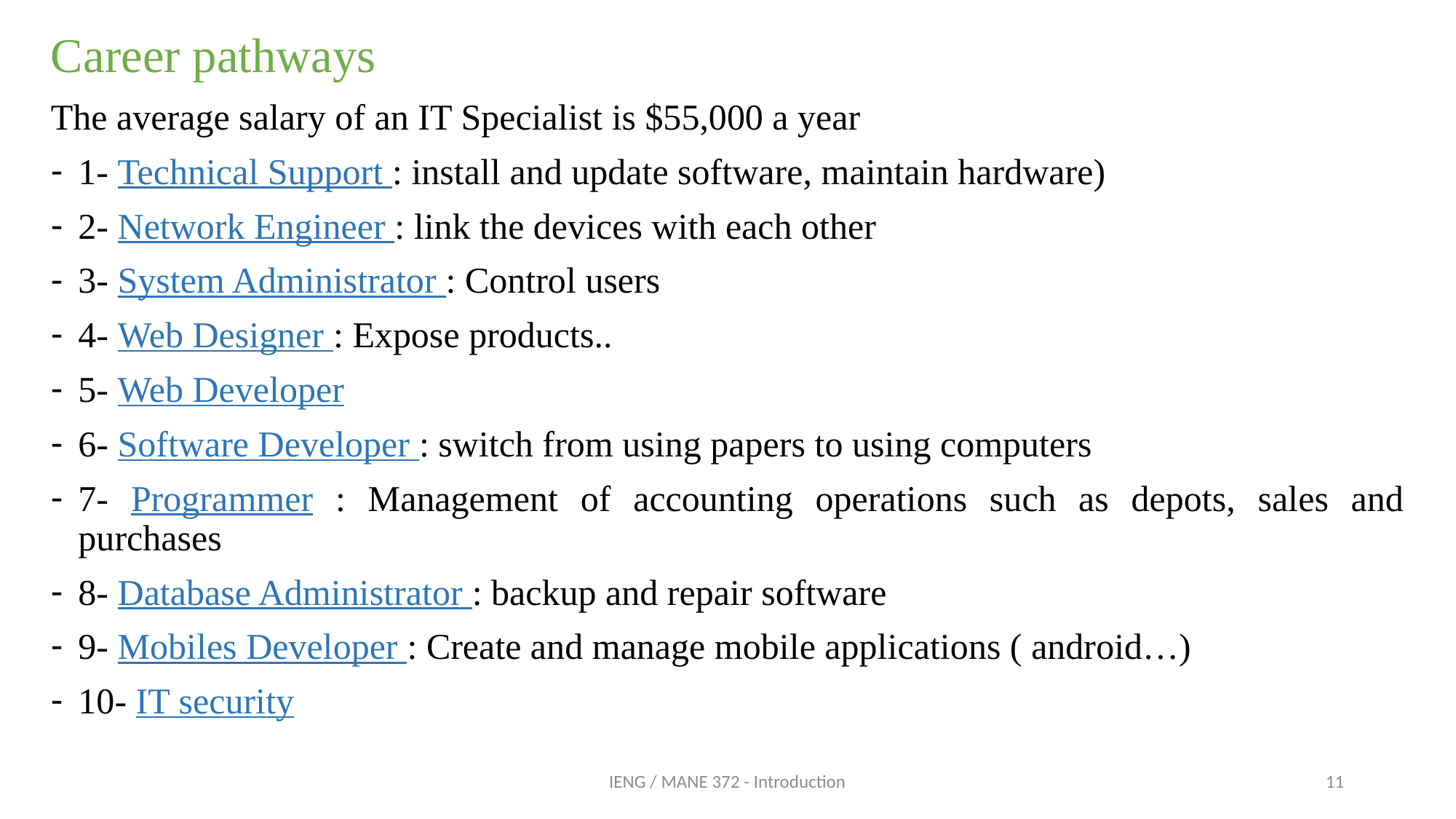

Career pathways
The average salary of an IT Specialist is $55,000 a year
1- Technical Support : install and update software, maintain hardware)
2- Network Engineer : link the devices with each other
3- System Administrator : Control users
4- Web Designer : Expose products..
5- Web Developer
6- Software Developer : switch from using papers to using computers
7- Programmer : Management of accounting operations such as depots, sales and purchases
8- Database Administrator : backup and repair software
9- Mobiles Developer : Create and manage mobile applications ( android…)
10- IT security

IENG / MANE 372 - Introduction
11